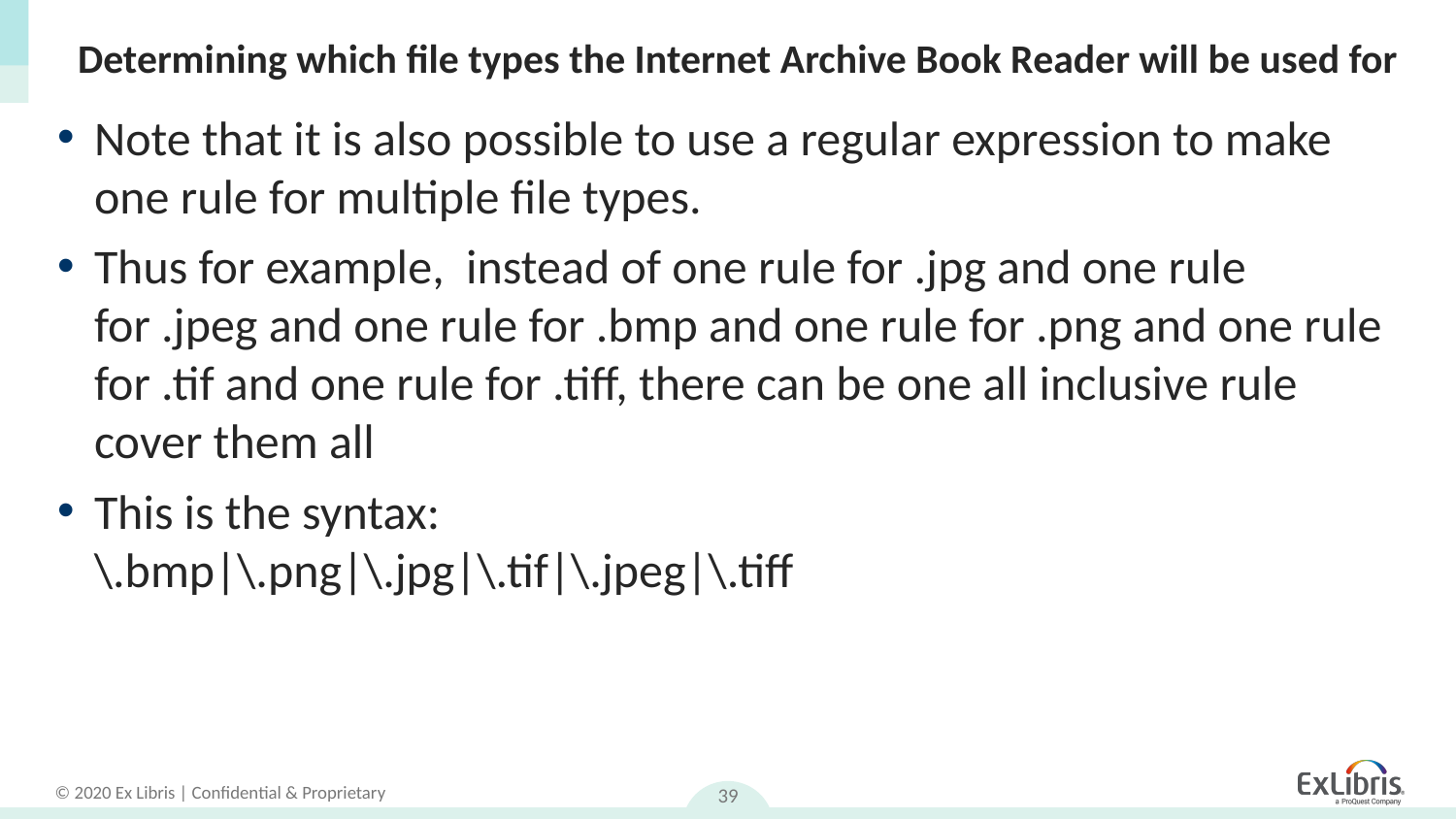

# Determining which file types the Internet Archive Book Reader will be used for
Note that it is also possible to use a regular expression to make one rule for multiple file types.
Thus for example,  instead of one rule for .jpg and one rule for .jpeg and one rule for .bmp and one rule for .png and one rule for .tif and one rule for .tiff, there can be one all inclusive rule cover them all
This is the syntax:
\.bmp|\.png|\.jpg|\.tif|\.jpeg|\.tiff
39